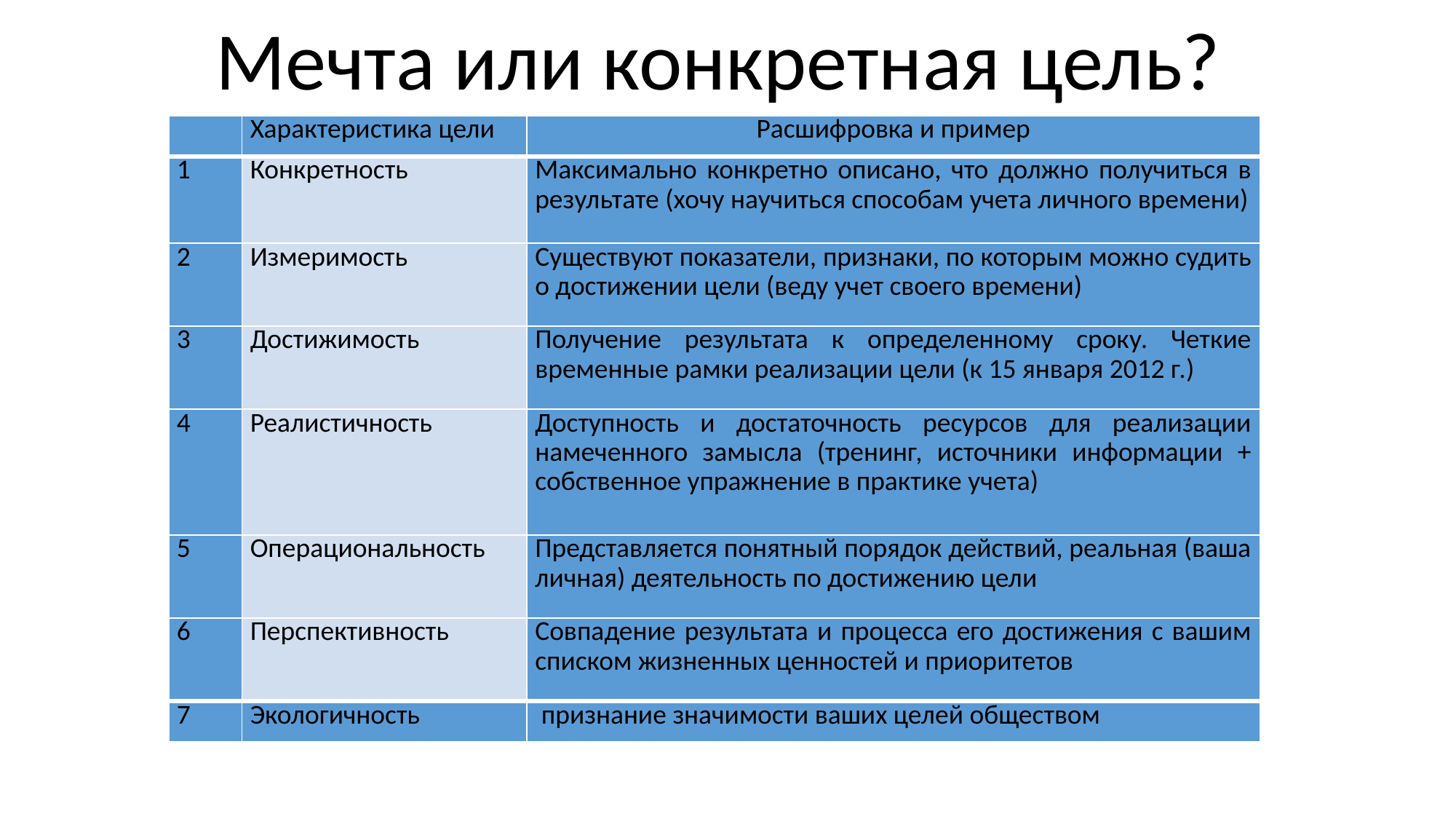

# Мечта или конкретная цель?
|  | Характеристика цели | Расшифровка и пример |
| --- | --- | --- |
| 1 | Конкретность | Максимально конкретно описано, что должно получиться в результате (хочу научиться способам учета личного времени) |
| 2 | Измеримость | Существуют показатели, признаки, по которым можно судить о достижении цели (веду учет своего времени) |
| 3 | Достижимость | Получение результата к определенному сроку. Четкие временные рамки реализации цели (к 15 января 2012 г.) |
| 4 | Реалистичность | Доступность и достаточность ресурсов для реализации намеченного замысла (тренинг, источники информации + собственное упражнение в практике учета) |
| 5 | Операциональность | Представляется понятный порядок действий, реальная (ваша личная) деятельность по достижению цели |
| 6 | Перспективность | Совпадение результата и процесса его достижения с вашим списком жизненных ценностей и приоритетов |
| 7 | Экологичность | признание значимости ваших целей обществом |